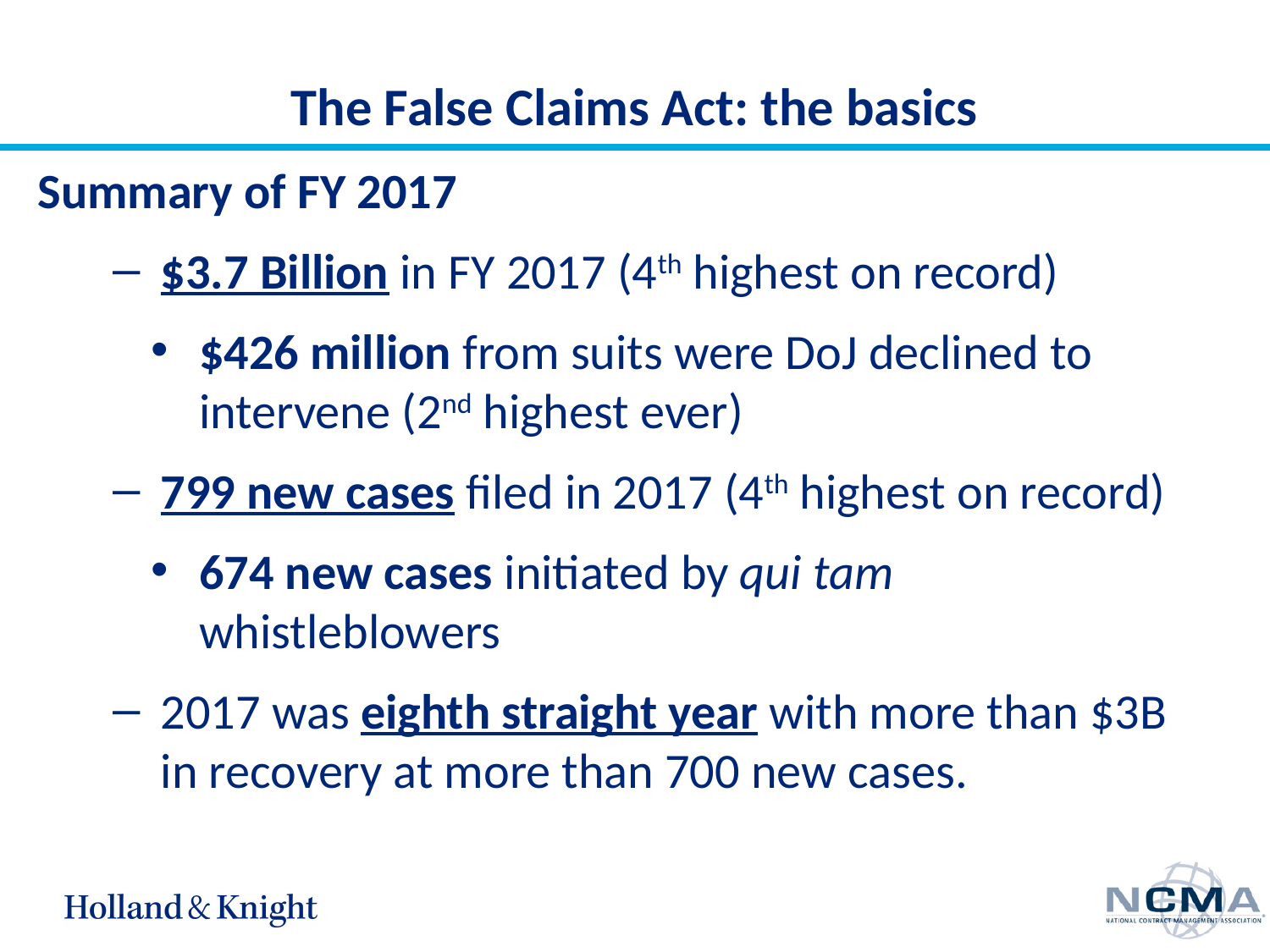

# The False Claims Act: the basics
Summary of FY 2017
$3.7 Billion in FY 2017 (4th highest on record)
$426 million from suits were DoJ declined to intervene (2nd highest ever)
799 new cases filed in 2017 (4th highest on record)
674 new cases initiated by qui tam whistleblowers
2017 was eighth straight year with more than $3B in recovery at more than 700 new cases.